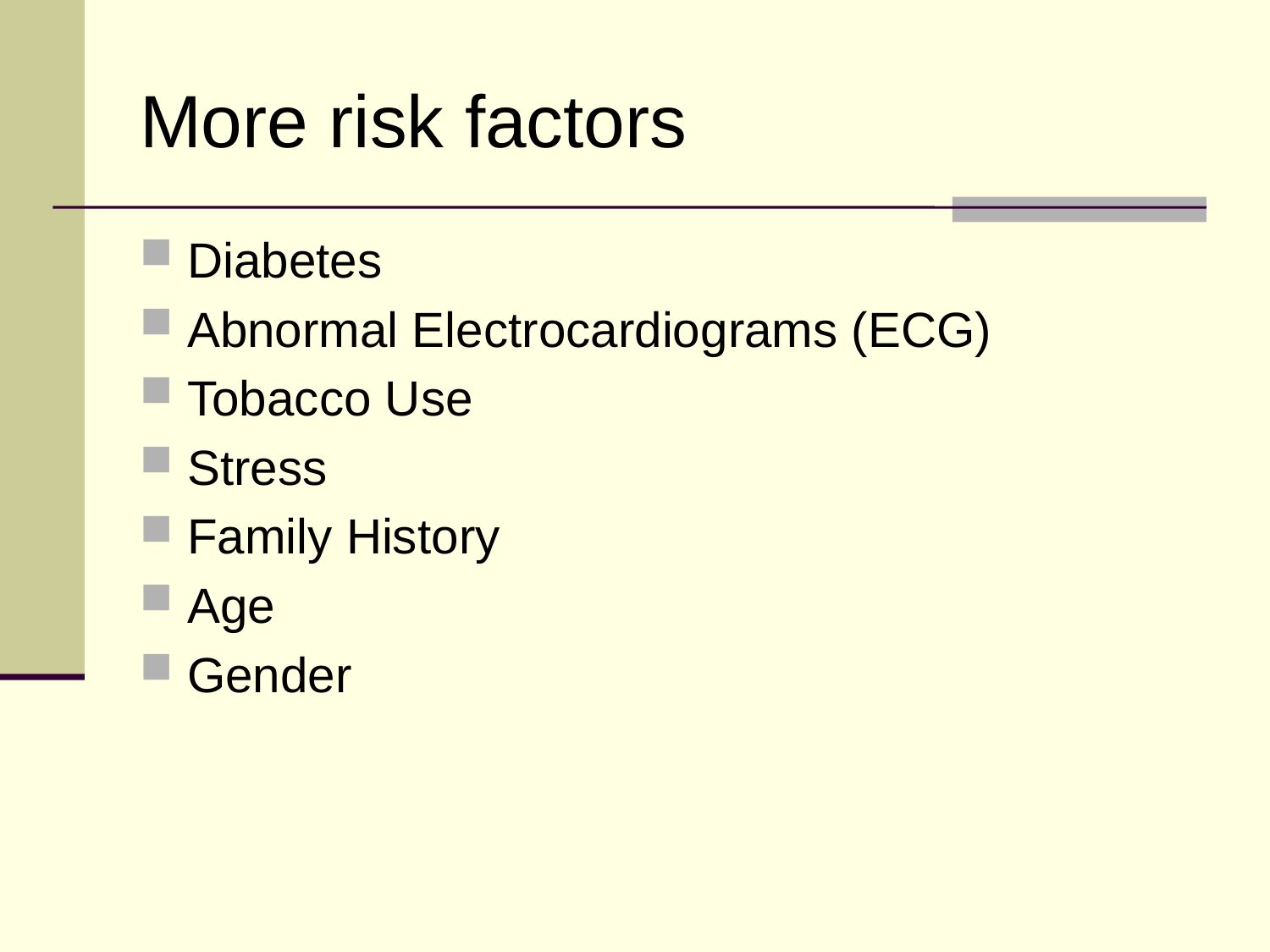

# More risk factors
Diabetes
Abnormal Electrocardiograms (ECG)
Tobacco Use
Stress
Family History
Age
Gender